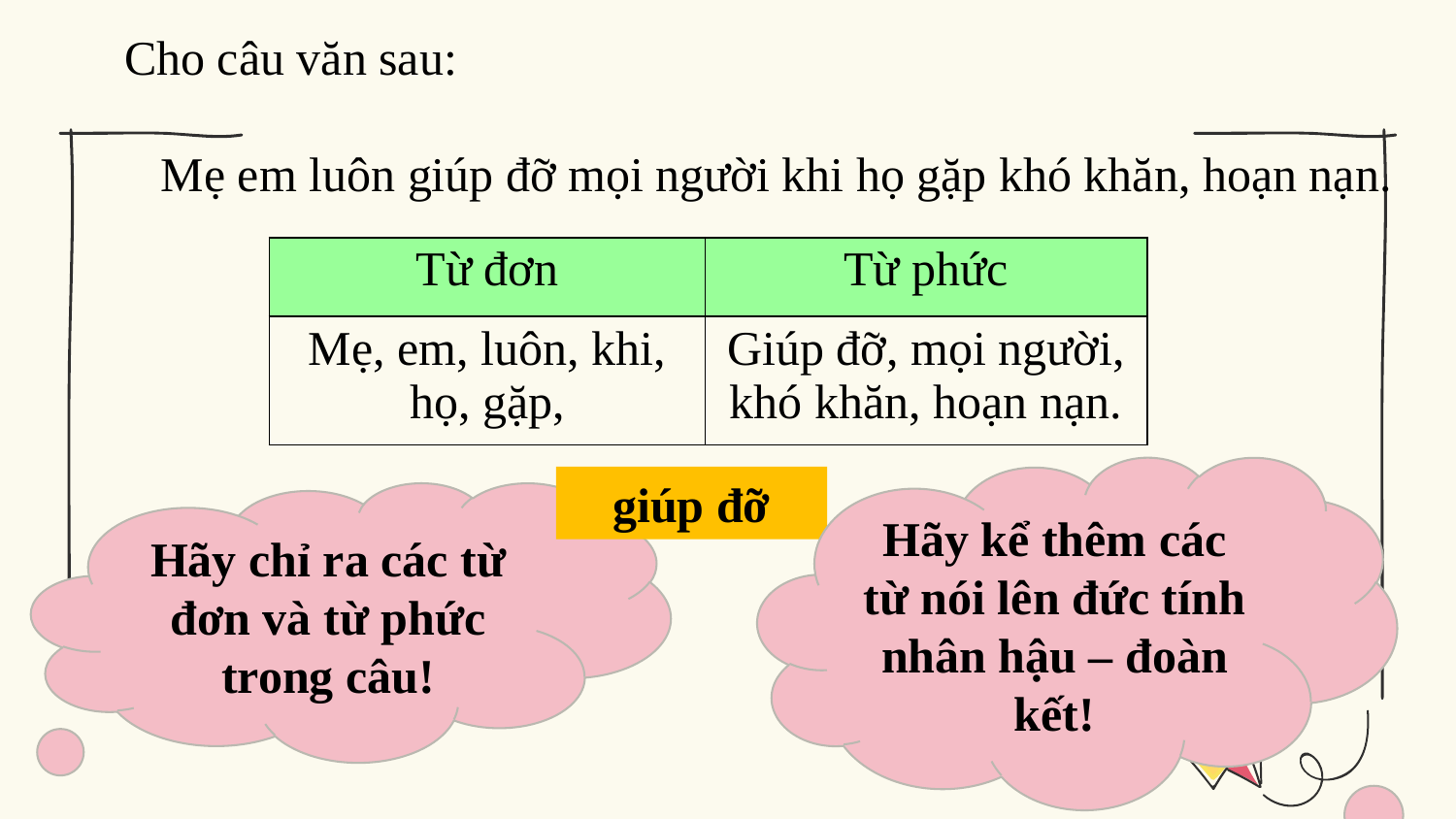

Cho câu văn sau:

   Mẹ em luôn giúp đỡ mọi người khi họ gặp khó khăn, hoạn nạn.

| Từ đơn | Từ phức |
| --- | --- |
| Mẹ, em, luôn, khi, họ, gặp, | Giúp đỡ, mọi người, khó khăn, hoạn nạn. |
Trong các từ trên, từ nào nói lên đức tính nhân hậu?
Hãy kể thêm các từ nói lên đức tính nhân hậu – đoàn kết!
giúp đỡ
Hãy chỉ ra các từ đơn và từ phức trong câu!